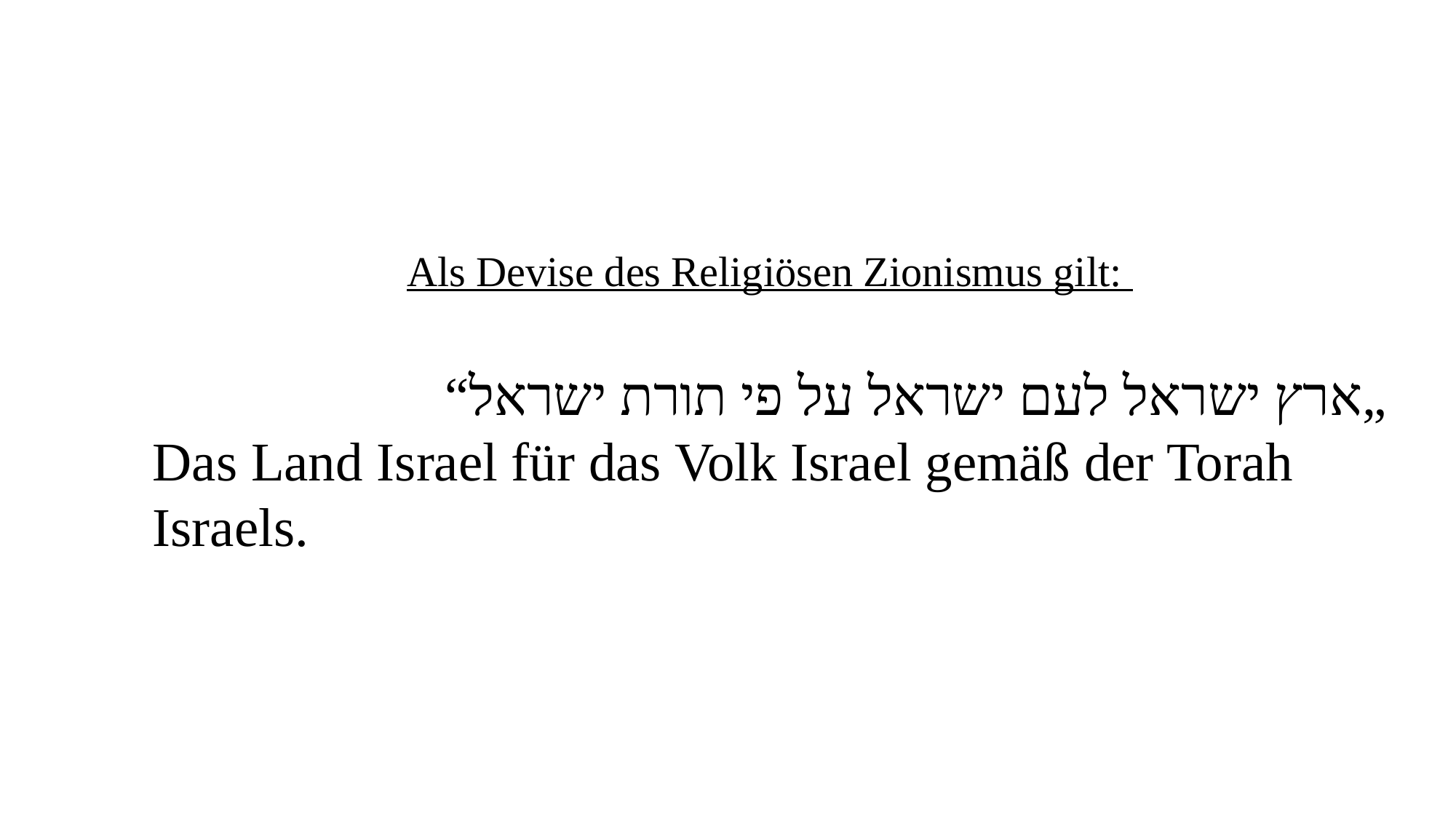

Als Devise des Religiösen Zionismus gilt:

„ארץ ישראל לעם ישראל על פי תורת ישראל‎“
Das Land Israel für das Volk Israel gemäß der Torah Israels.